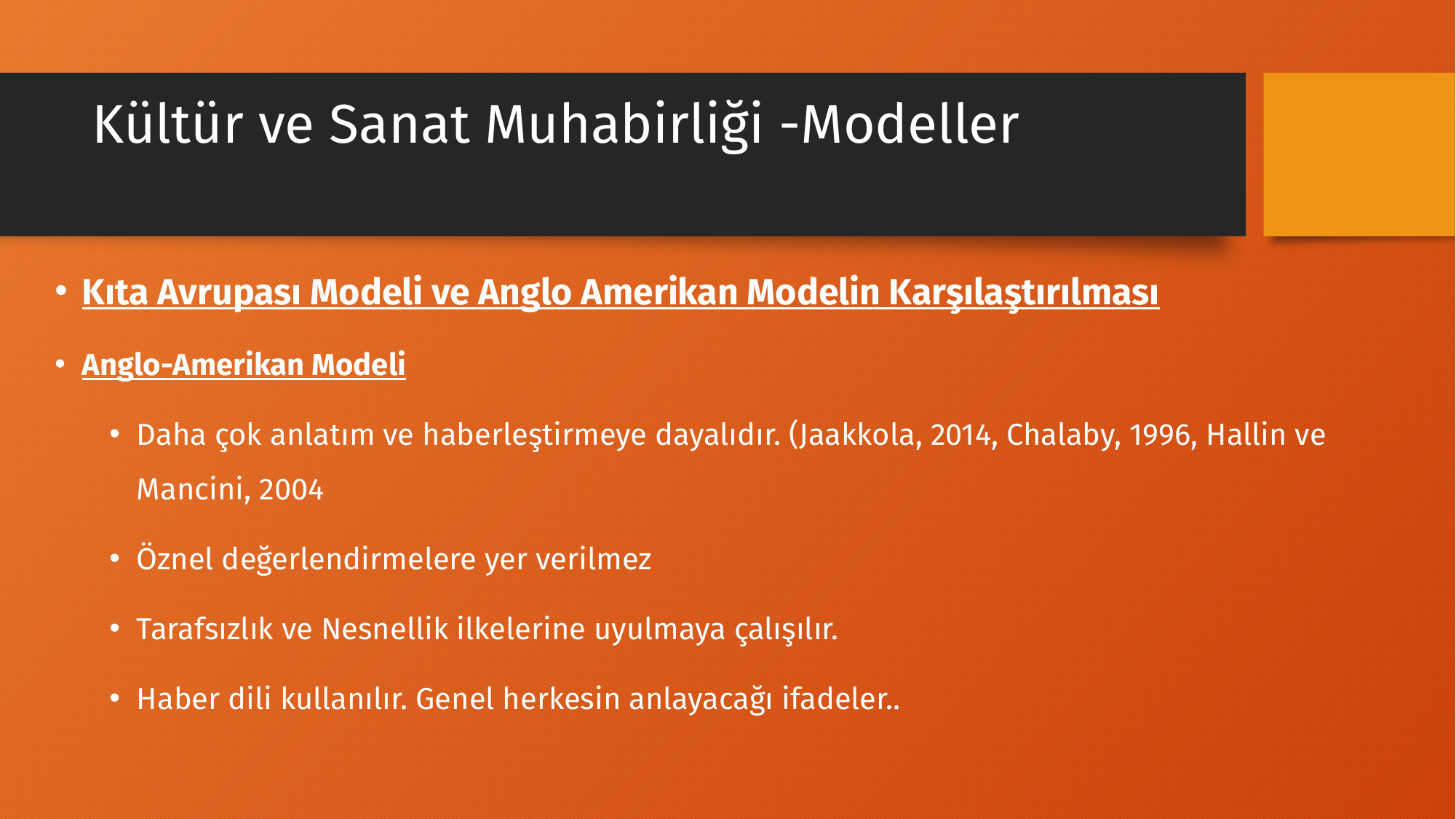

# Kültür ve Sanat Muhabirliği -Modeller
Kıta Avrupası Modeli ve Anglo Amerikan Modelin Karşılaştırılması
Anglo-Amerikan Modeli
Daha çok anlatım ve haberleştirmeye dayalıdır. (Jaakkola, 2014, Chalaby, 1996, Hallin ve Mancini, 2004
Öznel değerlendirmelere yer verilmez
Tarafsızlık ve Nesnellik ilkelerine uyulmaya çalışılır.
Haber dili kullanılır. Genel herkesin anlayacağı ifadeler..